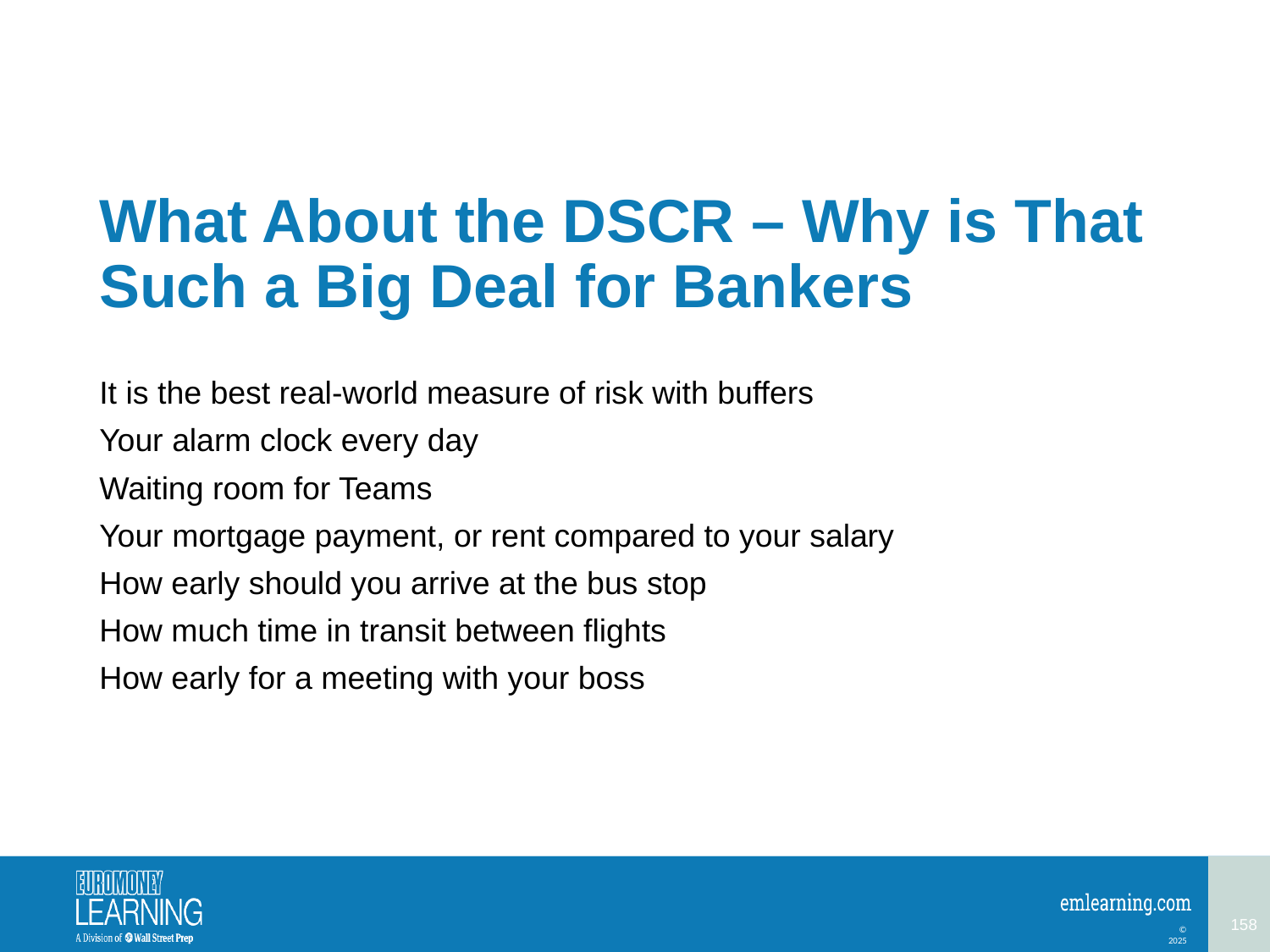

# What About the DSCR – Why is That Such a Big Deal for Bankers
It is the best real-world measure of risk with buffers
Your alarm clock every day
Waiting room for Teams
Your mortgage payment, or rent compared to your salary
How early should you arrive at the bus stop
How much time in transit between flights
How early for a meeting with your boss

158